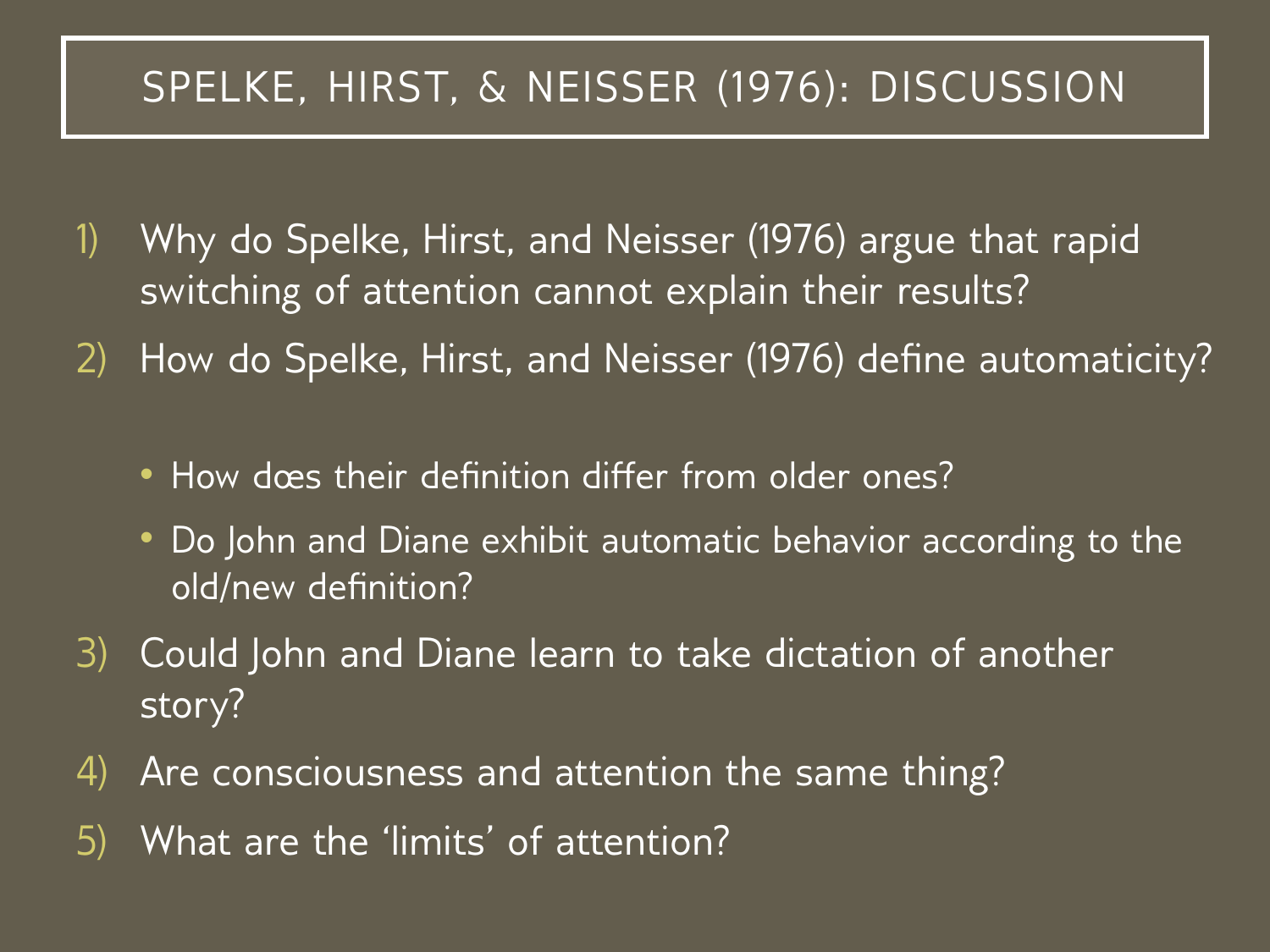

# Spelke, Hirst, & Neisser (1976): Discussion

Why do Spelke, Hirst, and Neisser (1976) argue that rapid switching of attention cannot explain their results?
How do Spelke, Hirst, and Neisser (1976) define automaticity?
How does their definition differ from older ones?
Do John and Diane exhibit automatic behavior according to the old/new definition?
Could John and Diane learn to take dictation of another story?
Are consciousness and attention the same thing?
What are the ‘limits’ of attention?